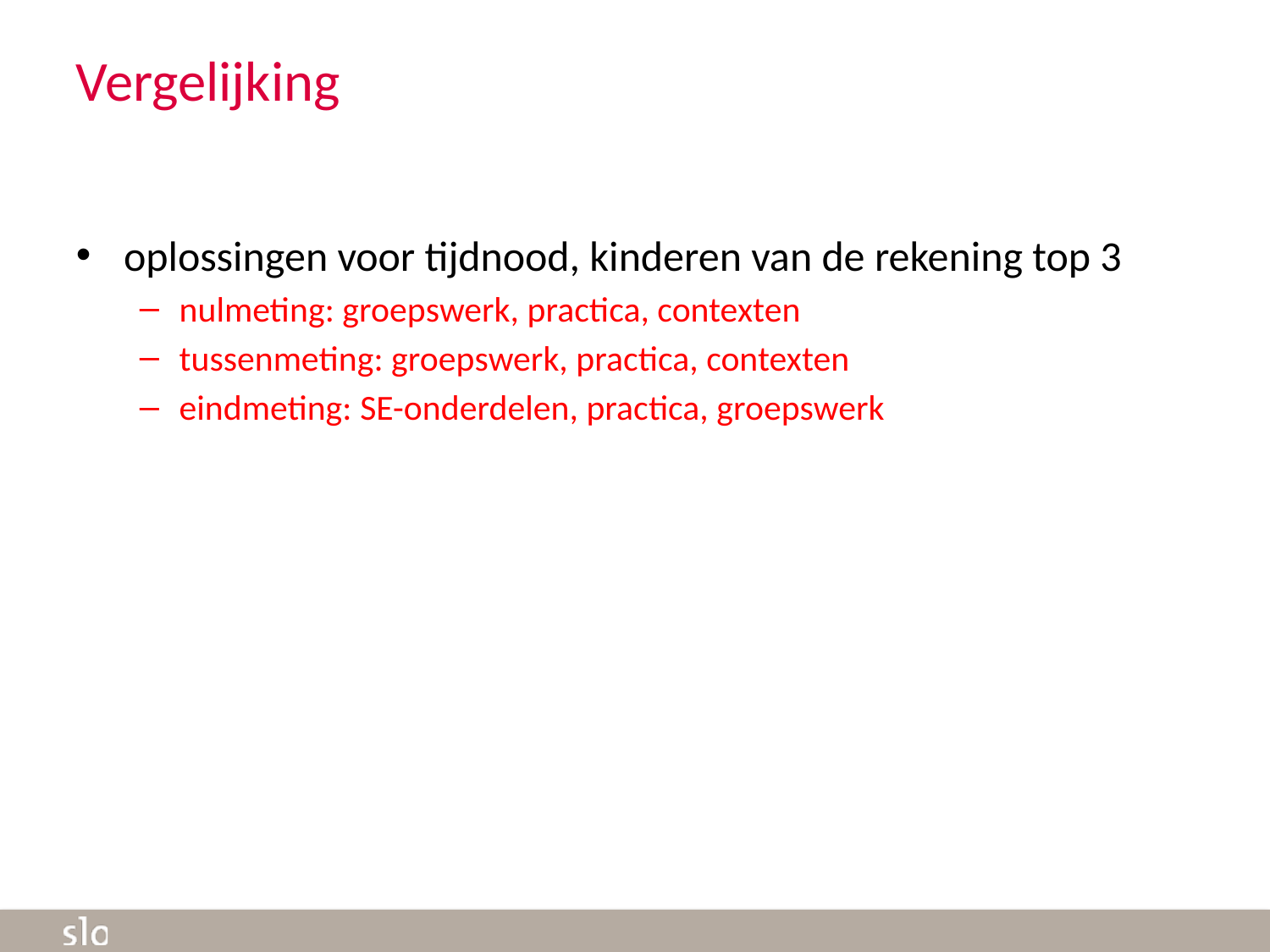

# Vergelijking
oplossingen voor tijdnood, kinderen van de rekening top 3
nulmeting: groepswerk, practica, contexten
tussenmeting: groepswerk, practica, contexten
eindmeting: SE-onderdelen, practica, groepswerk